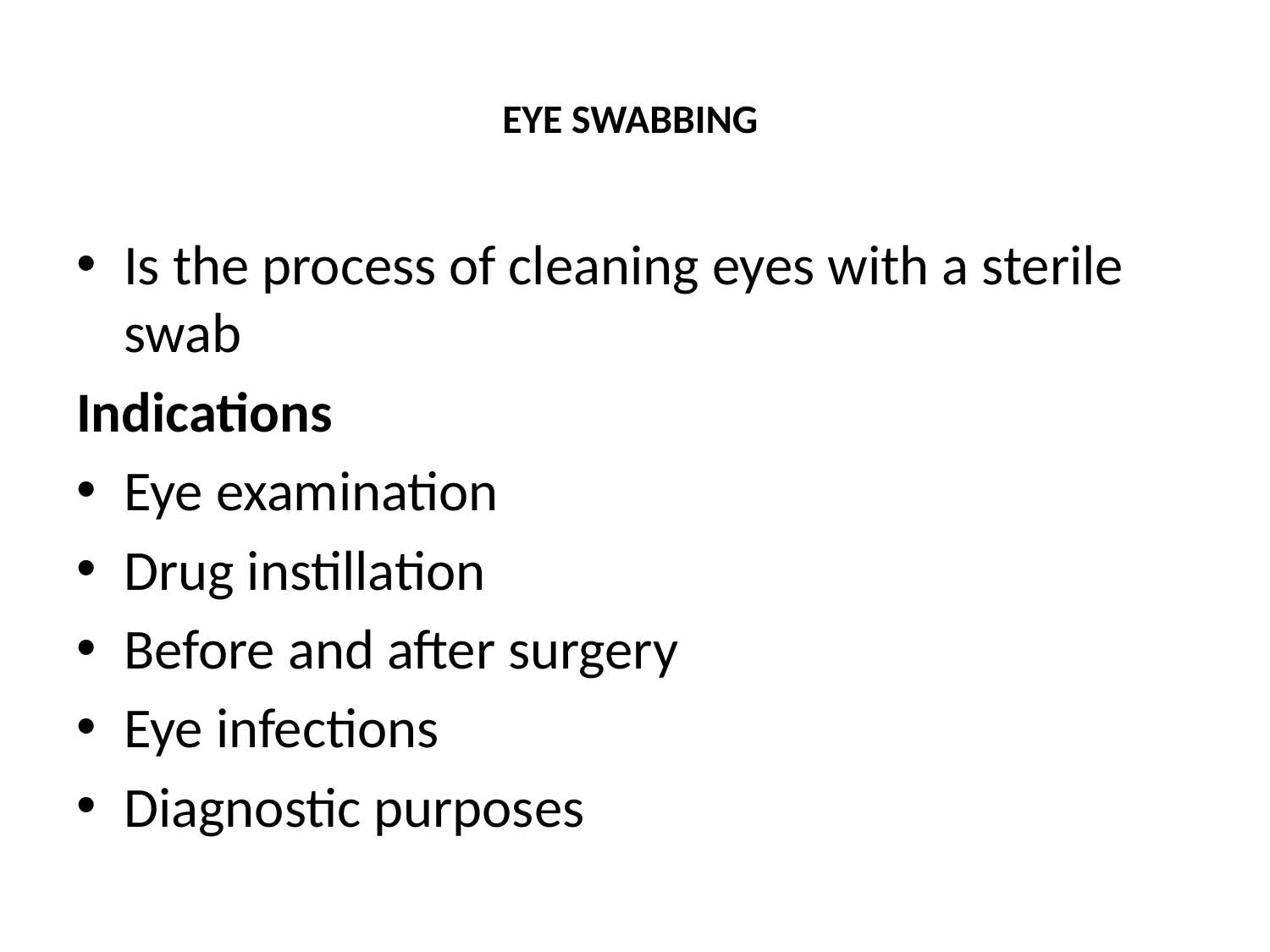

# EYE SWABBING
Is the process of cleaning eyes with a sterile swab
Indications
Eye examination
Drug instillation
Before and after surgery
Eye infections
Diagnostic purposes